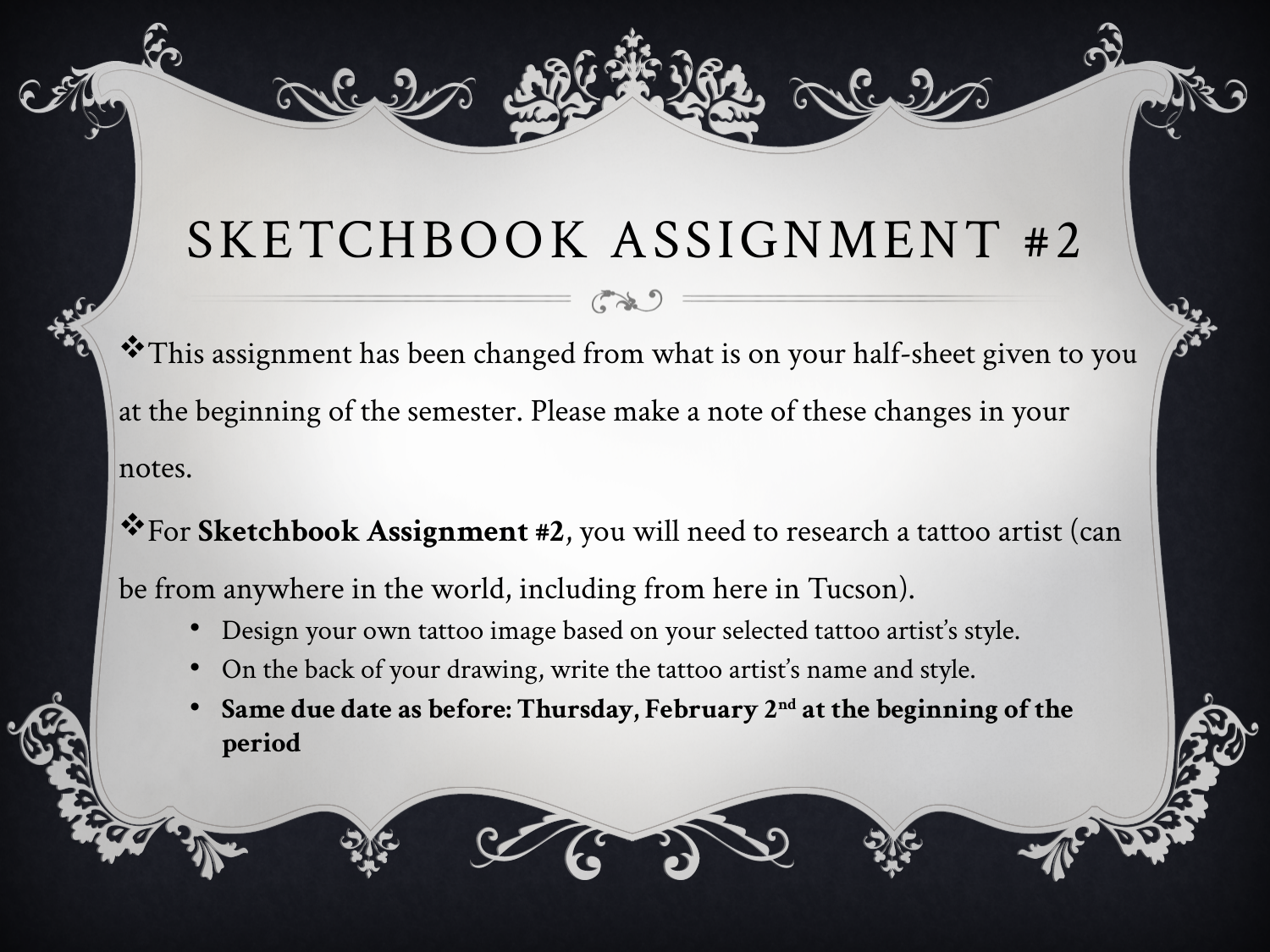

# Sketchbook Assignment #2
This assignment has been changed from what is on your half-sheet given to you at the beginning of the semester. Please make a note of these changes in your notes.
For Sketchbook Assignment #2, you will need to research a tattoo artist (can be from anywhere in the world, including from here in Tucson).
Design your own tattoo image based on your selected tattoo artist’s style.
On the back of your drawing, write the tattoo artist’s name and style.
Same due date as before: Thursday, February 2nd at the beginning of the period